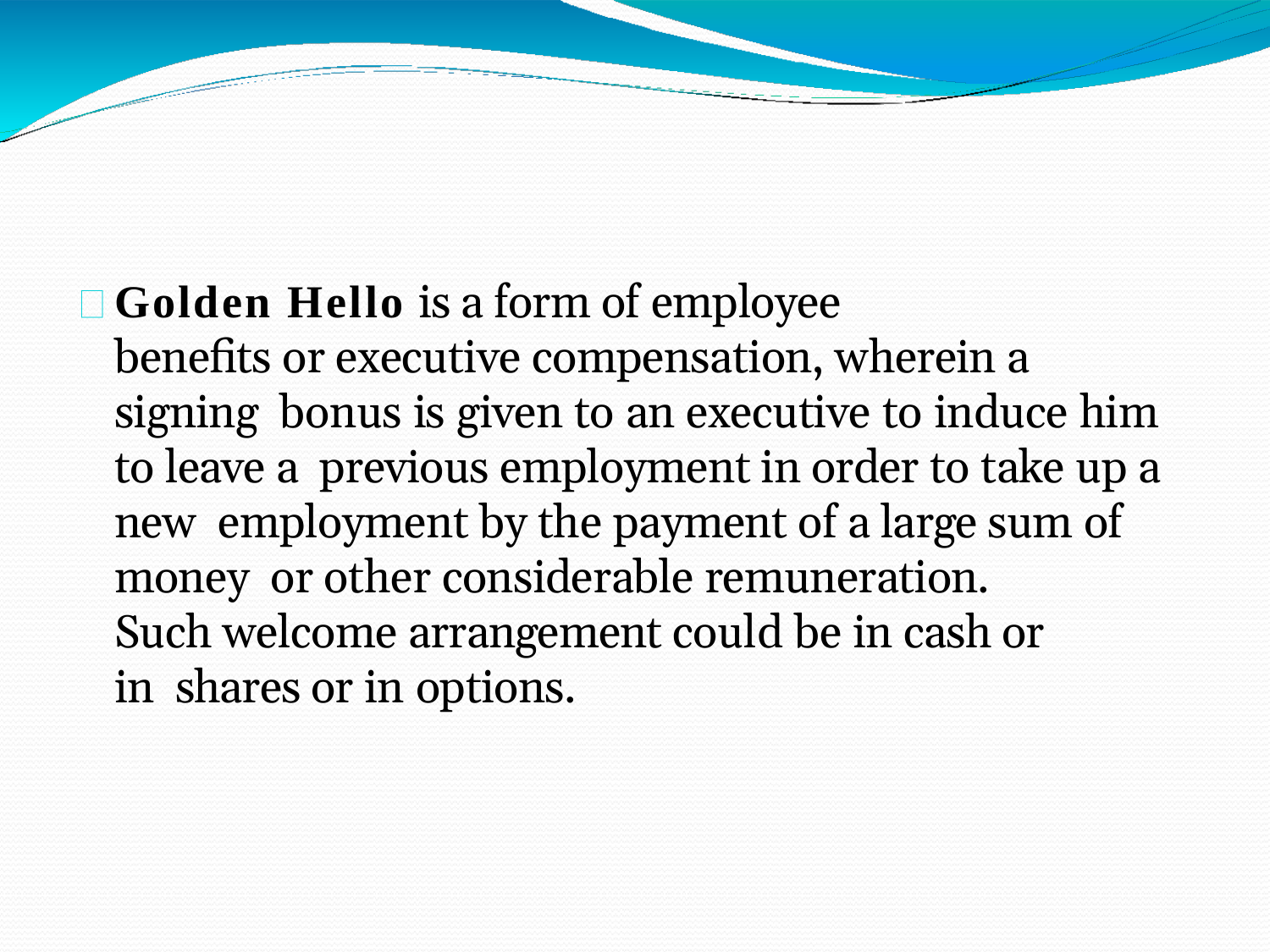

Golden Hello is a form of employee
benefits or executive compensation, wherein a signing  bonus is given to an executive to induce him to leave a  previous employment in order to take up a new  employment by the payment of a large sum of money  or other considerable remuneration.
Such welcome arrangement could be in cash or in  shares or in options.